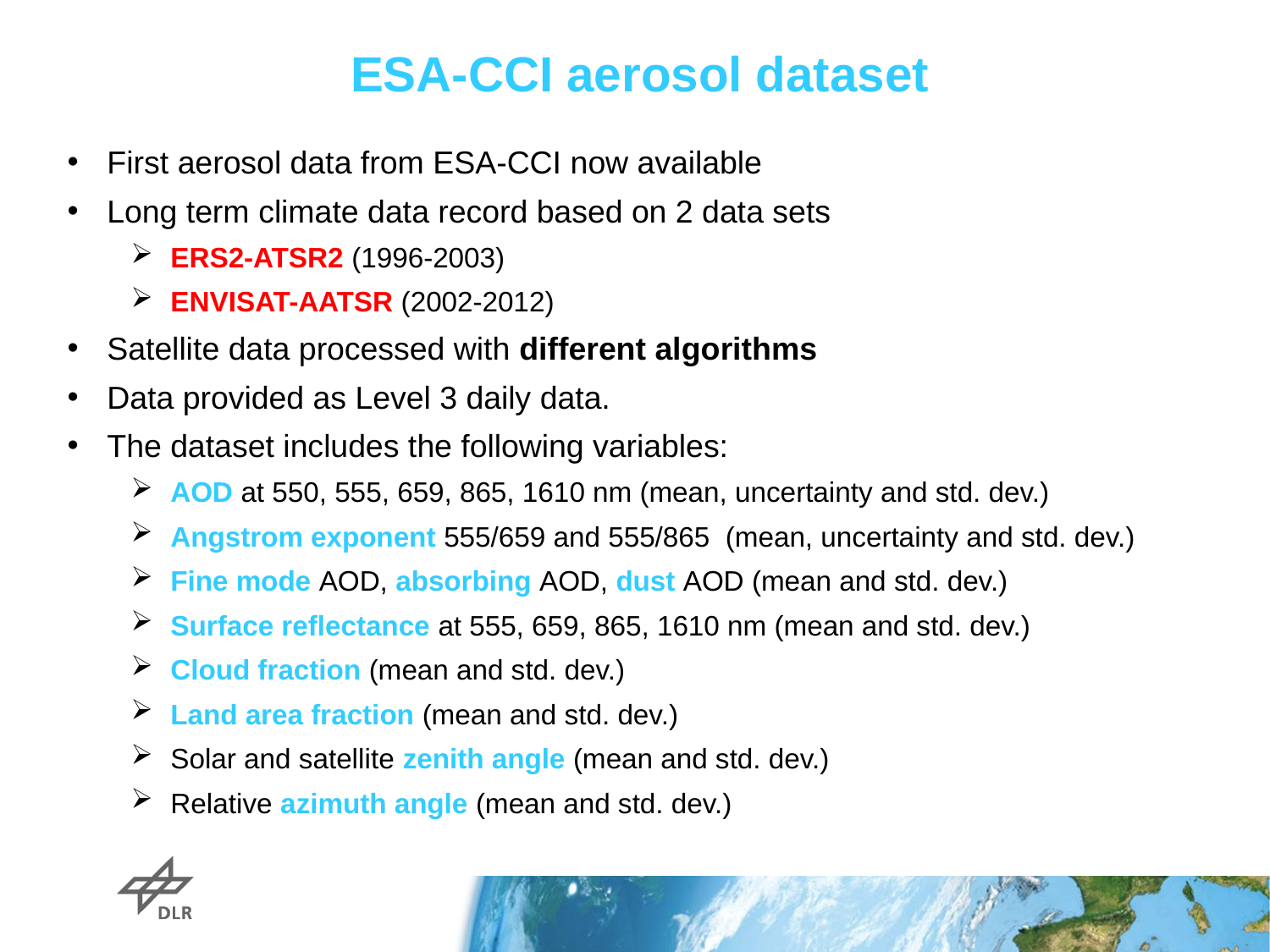

# ESA-CCI aerosol dataset
First aerosol data from ESA-CCI now available
Long term climate data record based on 2 data sets
ERS2-ATSR2 (1996-2003)
ENVISAT-AATSR (2002-2012)
Satellite data processed with different algorithms
Data provided as Level 3 daily data.
The dataset includes the following variables:
AOD at 550, 555, 659, 865, 1610 nm (mean, uncertainty and std. dev.)
Angstrom exponent 555/659 and 555/865  (mean, uncertainty and std. dev.)
Fine mode AOD, absorbing AOD, dust AOD (mean and std. dev.)
Surface reflectance at 555, 659, 865, 1610 nm (mean and std. dev.)
Cloud fraction (mean and std. dev.)
Land area fraction (mean and std. dev.)
Solar and satellite zenith angle (mean and std. dev.)
Relative azimuth angle (mean and std. dev.)